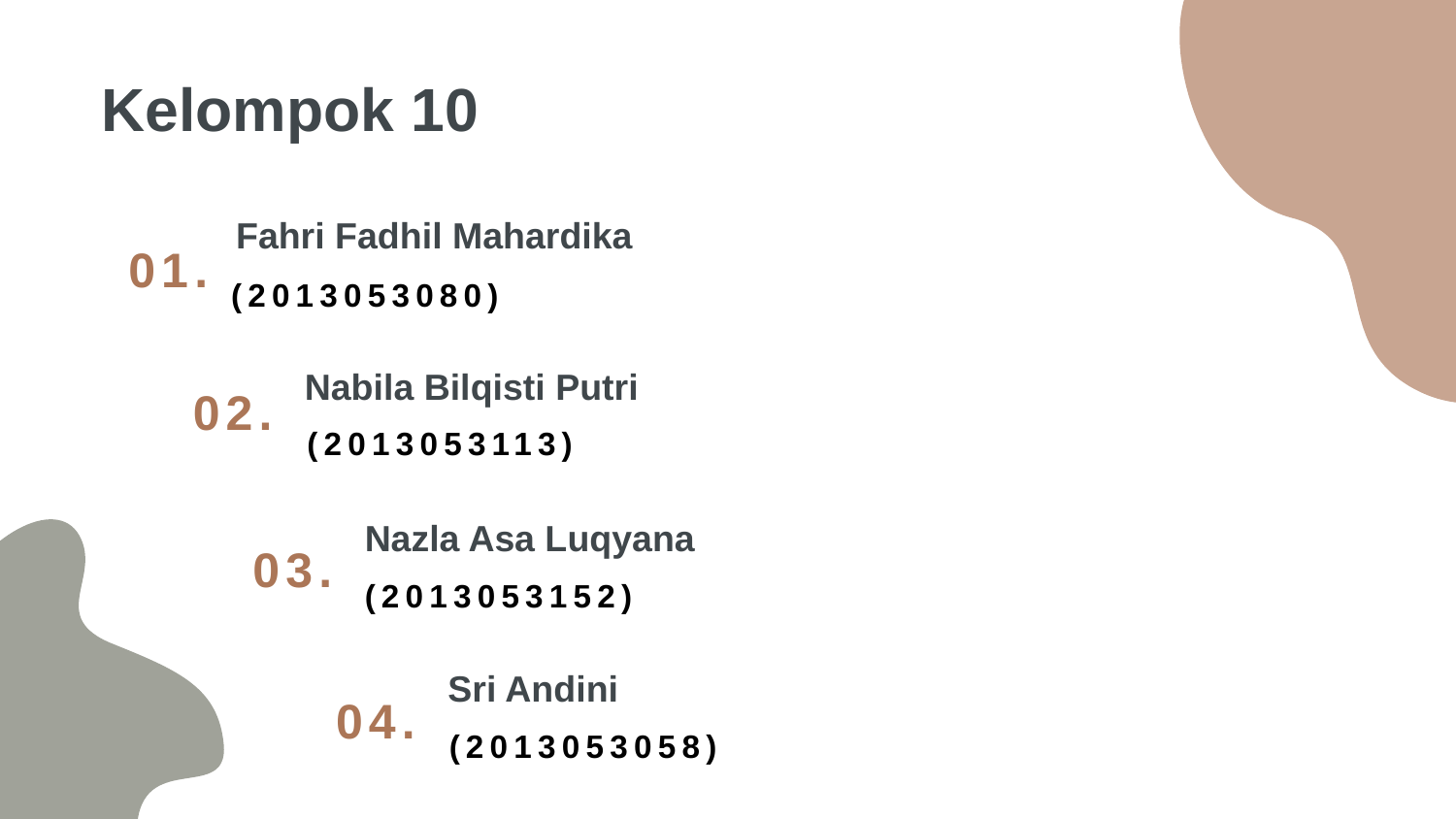

# Kelompok 10
Fahri Fadhil Mahardika
01.
(2013053080)
02.
Nabila Bilqisti Putri
(2013053113)
03.
Nazla Asa Luqyana
(2013053152)
Sri Andini
04.
(2013053058)